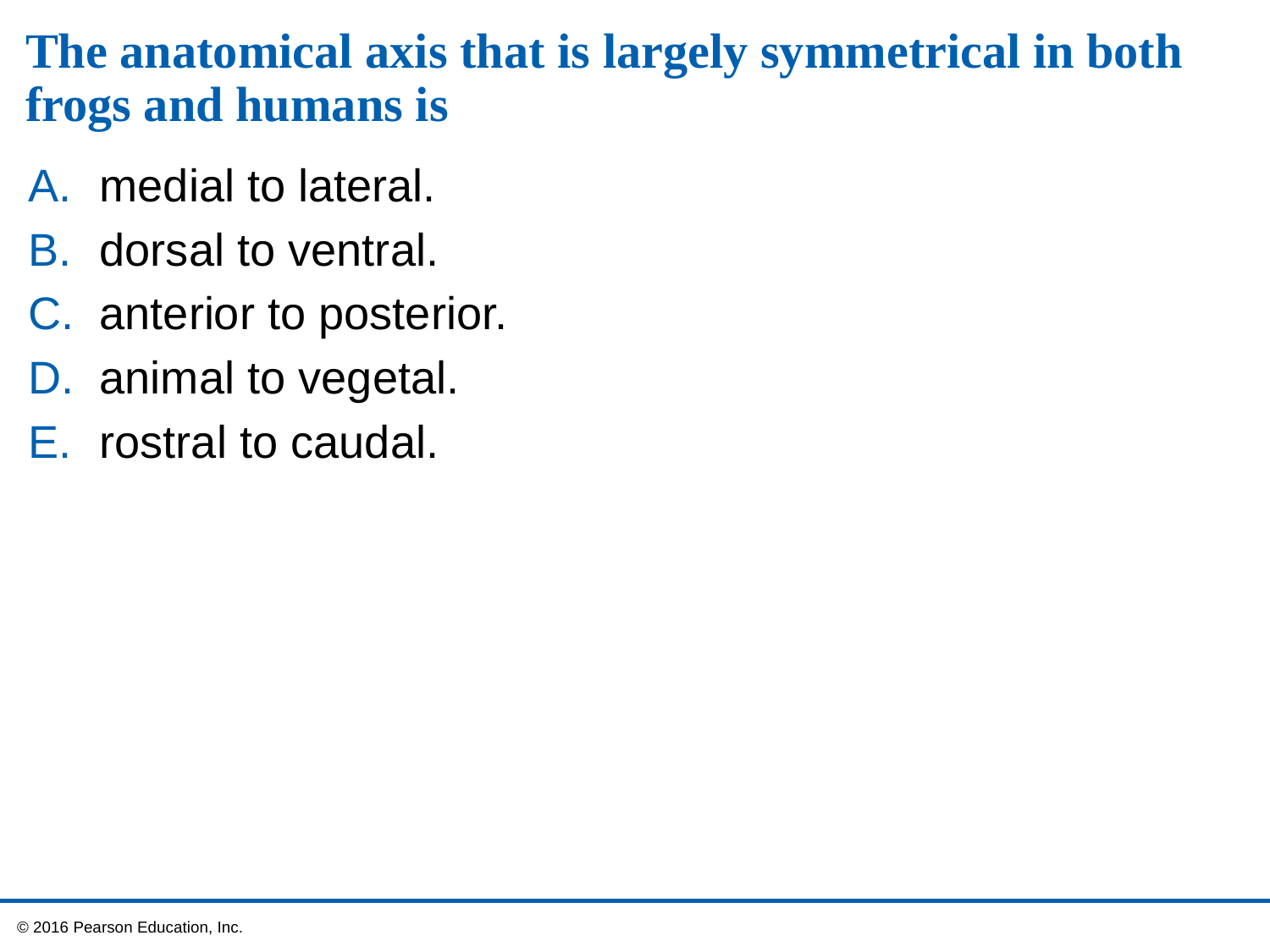

# The anatomical axis that is largely symmetrical in both frogs and humans is
medial to lateral.
dorsal to ventral.
anterior to posterior.
animal to vegetal.
rostral to caudal.
 © 2016 Pearson Education, Inc.